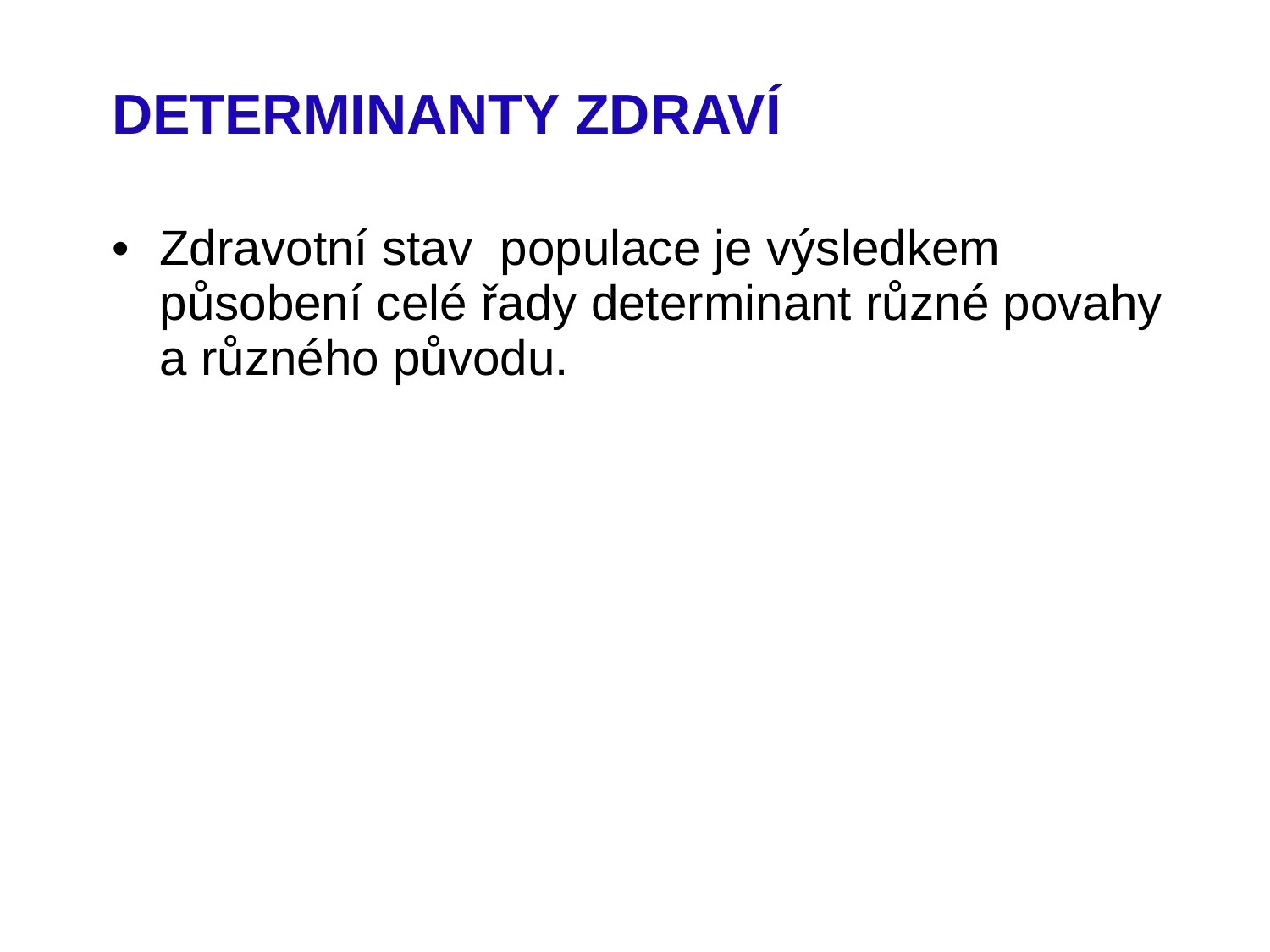

DETERMINANTY ZDRAVÍ

Zdravotní stav  populace je výsledkem působení celé řady determinant různé povahy a různého původu.